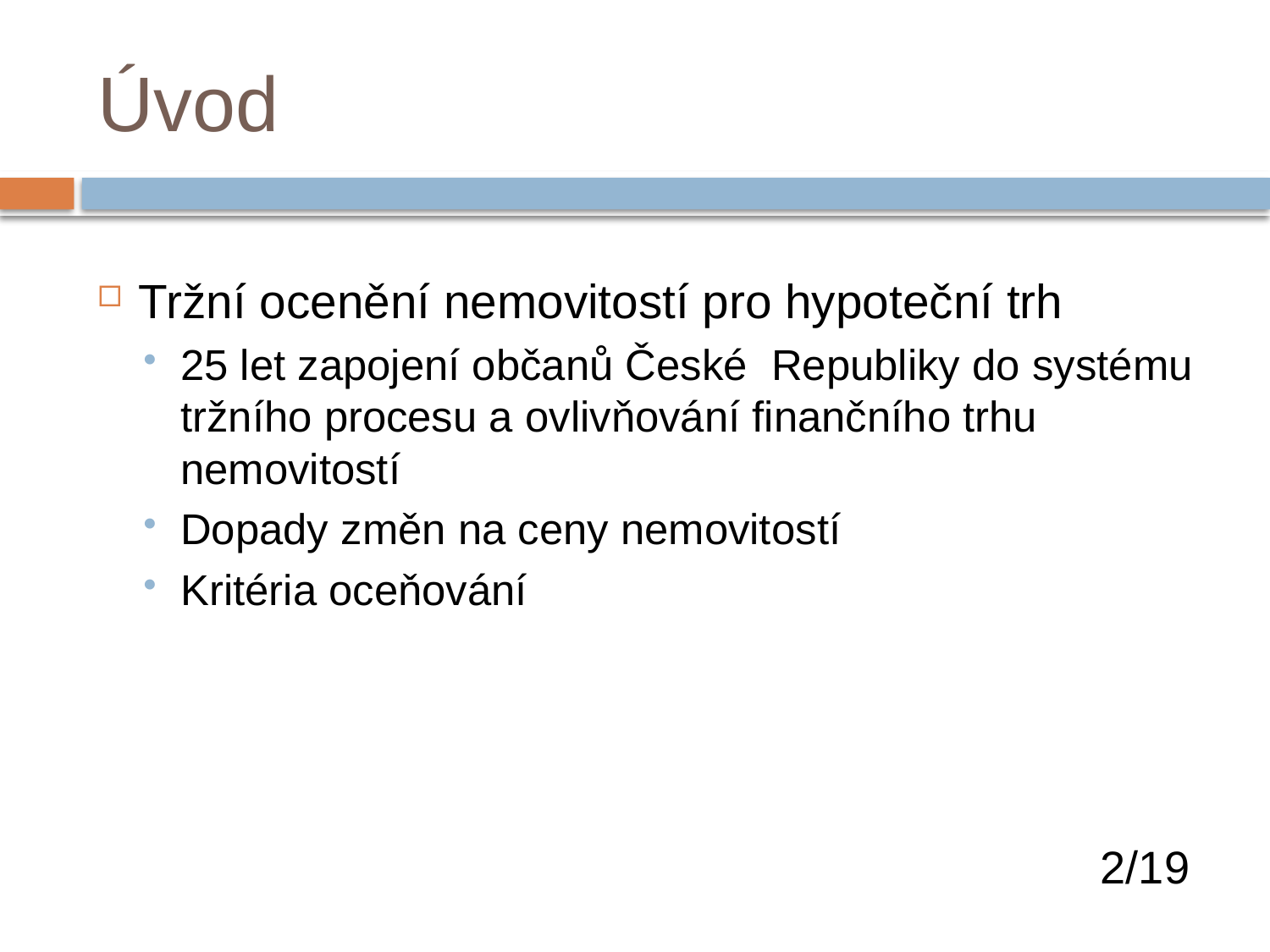

# Úvod
Tržní ocenění nemovitostí pro hypoteční trh
25 let zapojení občanů České  Republiky do systému tržního procesu a ovlivňování finančního trhu nemovitostí
Dopady změn na ceny nemovitostí
Kritéria oceňování
2/19